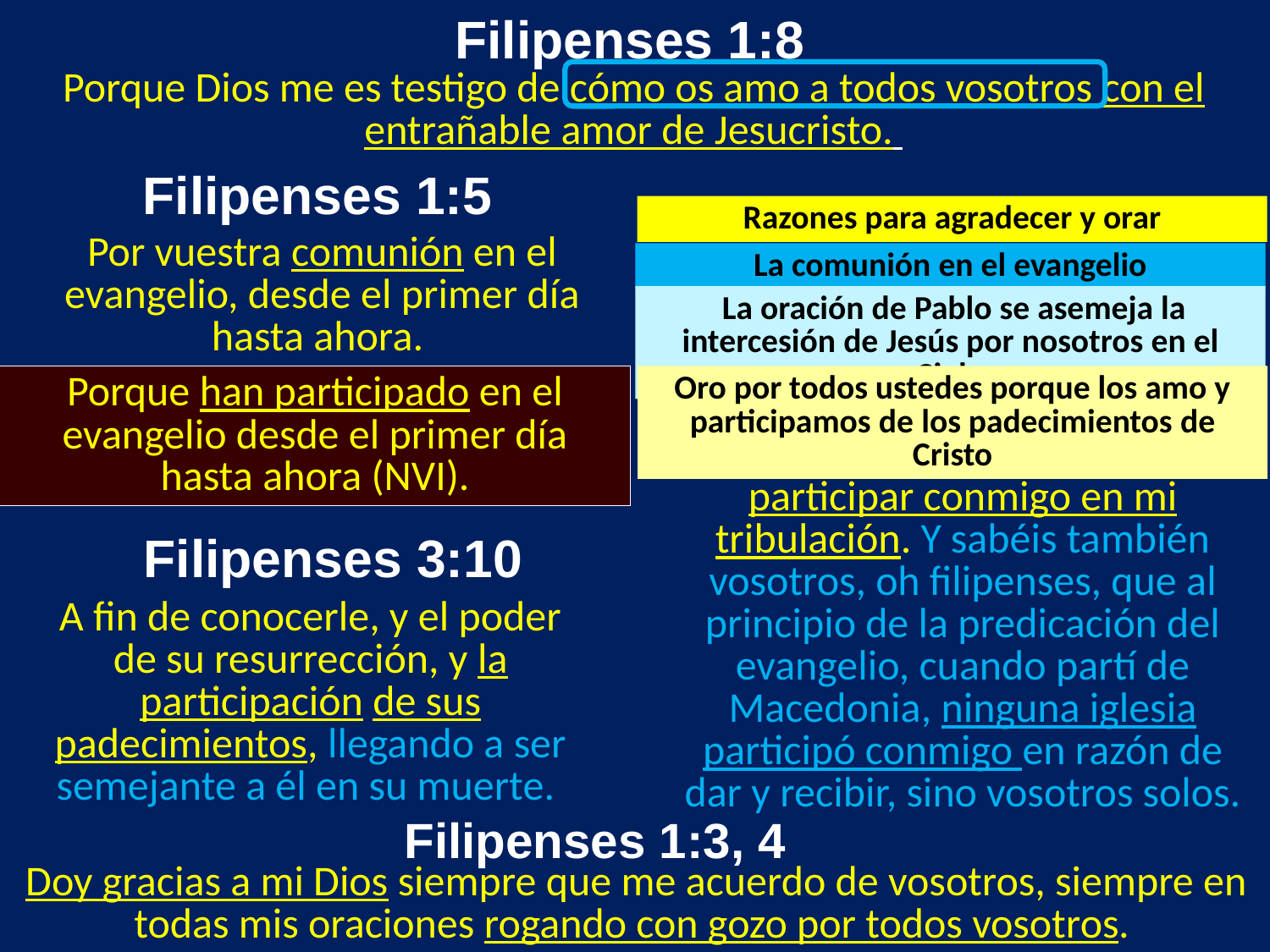

Filipenses 1:8
Porque Dios me es testigo de cómo os amo a todos vosotros con el entrañable amor de Jesucristo.

Filipenses 1:5
Razones para agradecer y orar
Por vuestra comunión en el evangelio, desde el primer día hasta ahora.
La comunión en el evangelio
 La oración de Pablo se asemeja la intercesión de Jesús por nosotros en el Cielo
Filipenses 4:14, 15
Oro por todos ustedes porque los amo y participamos de los padecimientos de Cristo
Porque han participado en el evangelio desde el primer día hasta ahora (NVI).
Sin embargo, bien hicisteis en participar conmigo en mi tribulación. Y sabéis también vosotros, oh filipenses, que al principio de la predicación del evangelio, cuando partí de Macedonia, ninguna iglesia participó conmigo en razón de dar y recibir, sino vosotros solos.
Filipenses 3:10
A fin de conocerle, y el poder de su resurrección, y la participación de sus padecimientos, llegando a ser semejante a él en su muerte.
Filipenses 1:3, 4
Doy gracias a mi Dios siempre que me acuerdo de vosotros, siempre en todas mis oraciones rogando con gozo por todos vosotros.